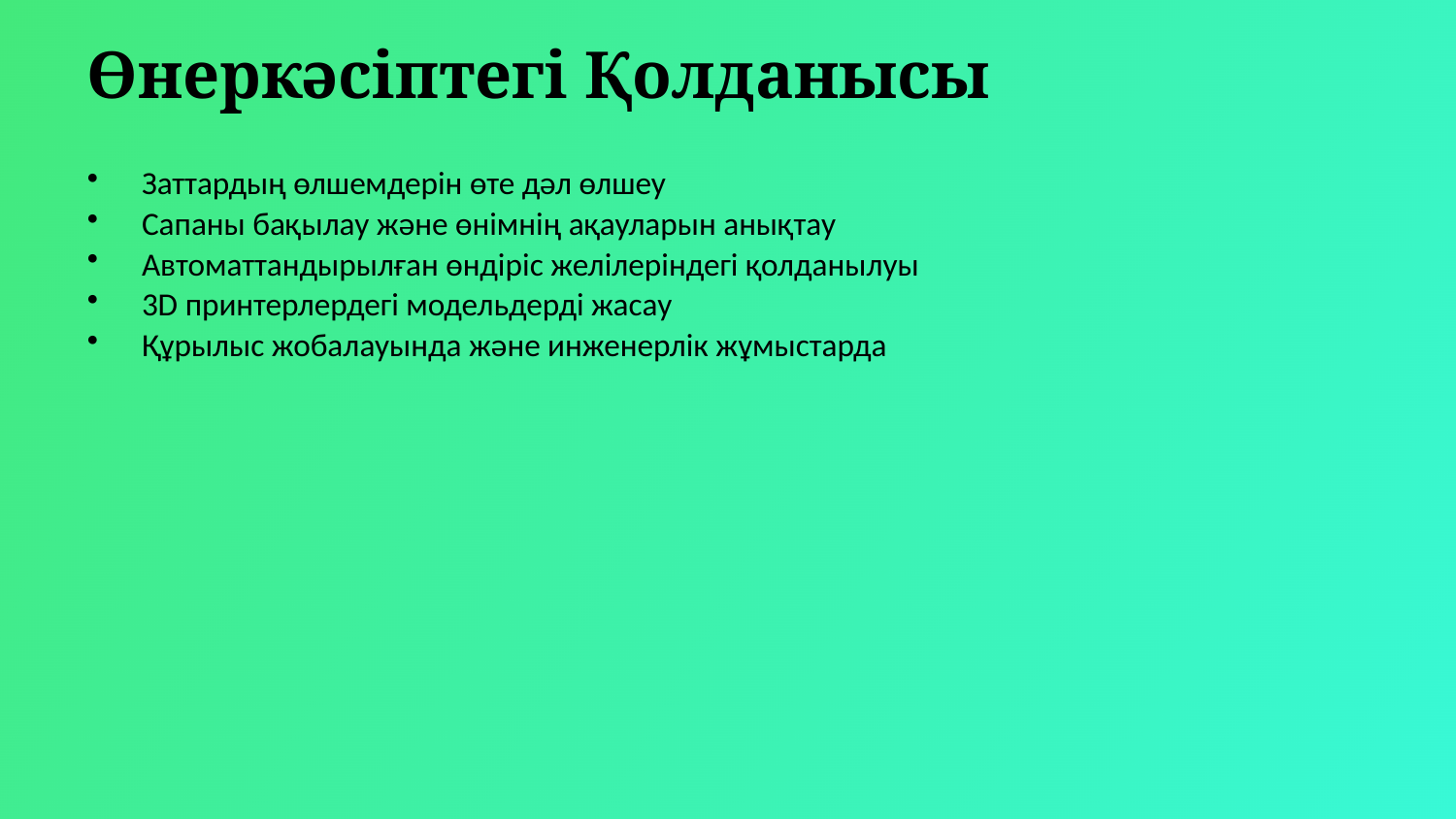

Өнеркәсіптегі Қолданысы
Заттардың өлшемдерін өте дәл өлшеу
Сапаны бақылау және өнімнің ақауларын анықтау
Автоматтандырылған өндіріс желілеріндегі қолданылуы
3D принтерлердегі модельдерді жасау
Құрылыс жобалауында және инженерлік жұмыстарда